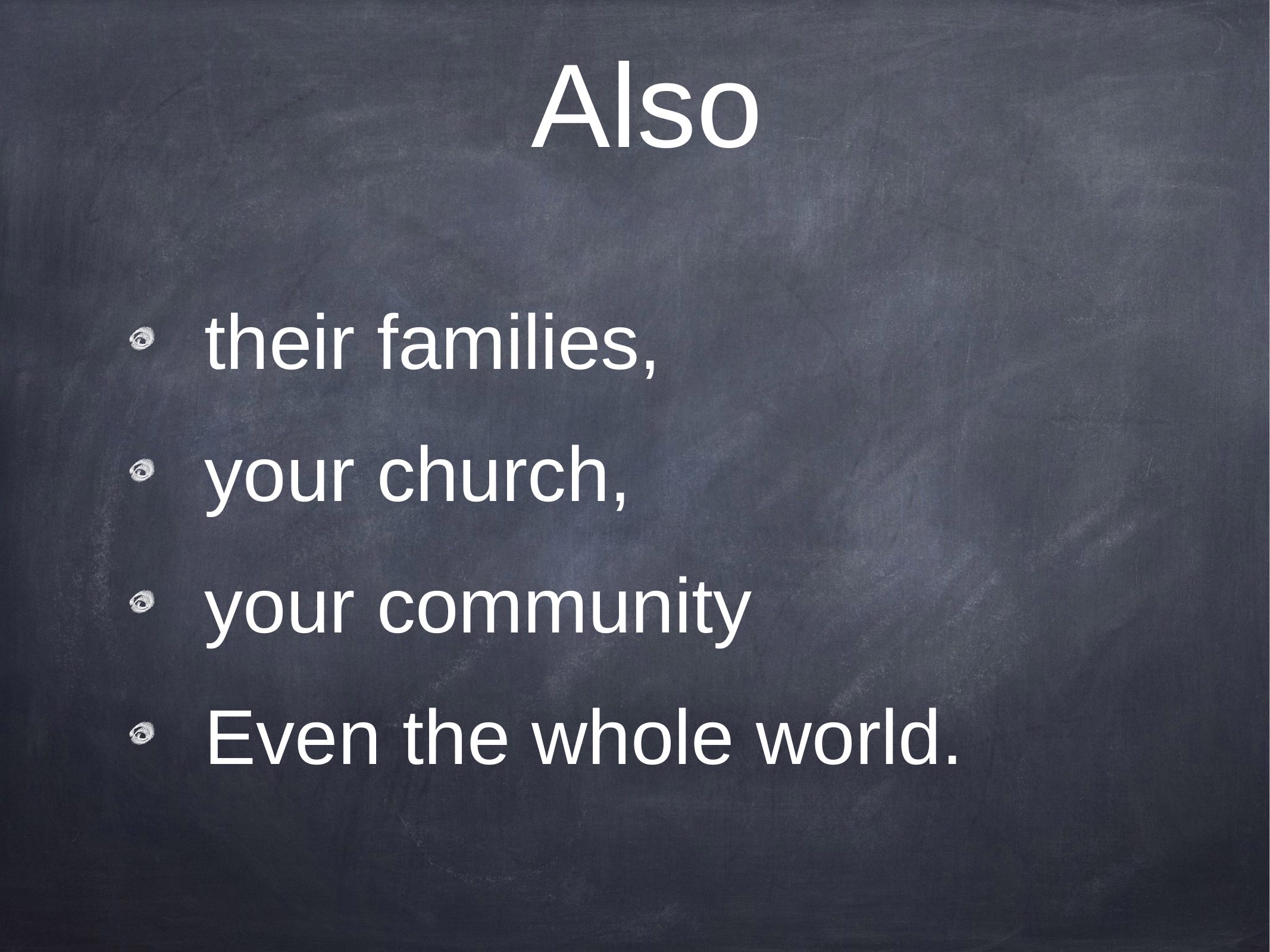

# Also
their families,
your church,
your community
Even the whole world.